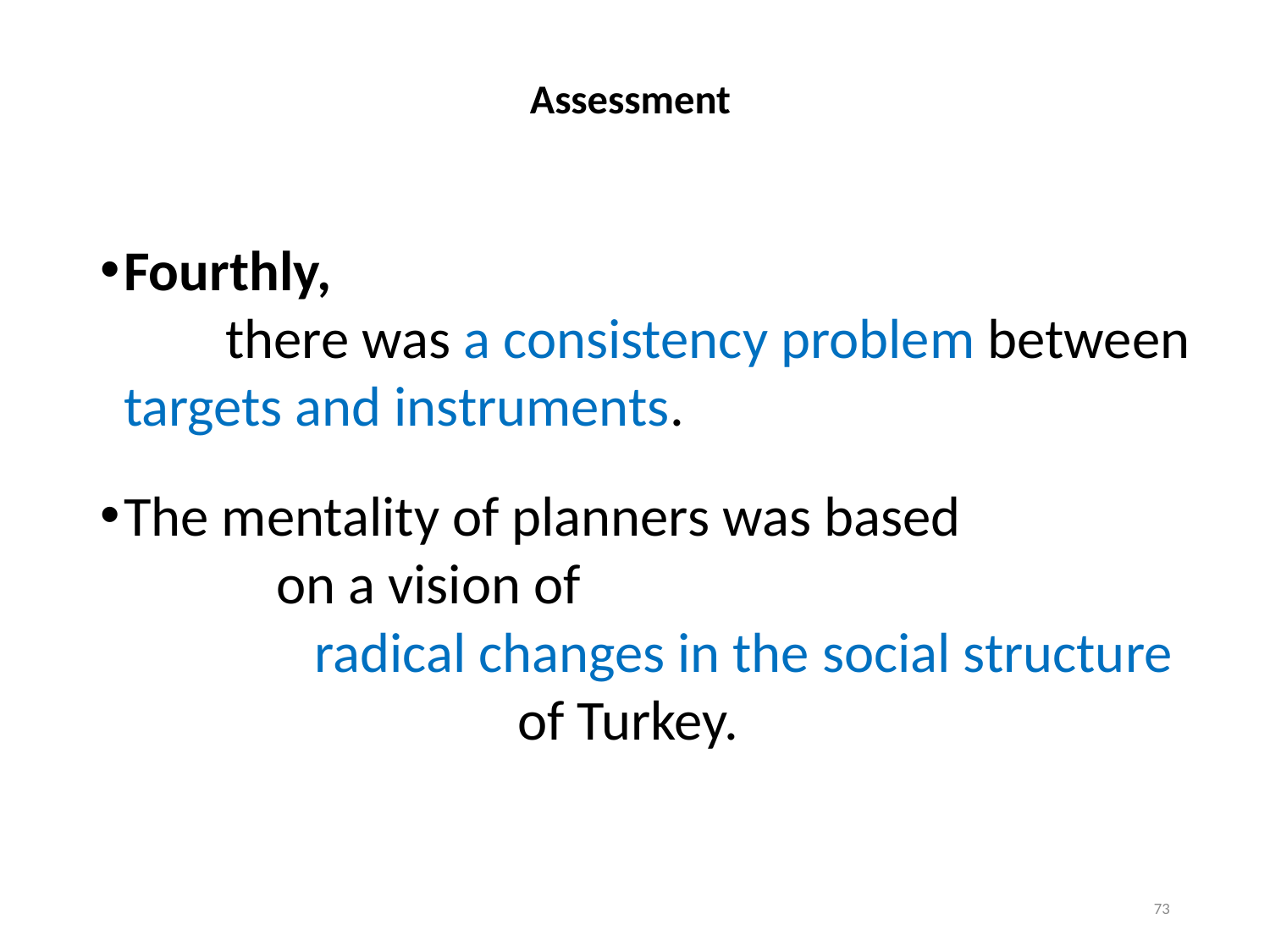

# Assessment
Fourthly,                                                                            there was a consistency problem between targets and instruments.
The mentality of planners was based                               on a vision of                                                                radical changes in the social structure                                 of Turkey.
73